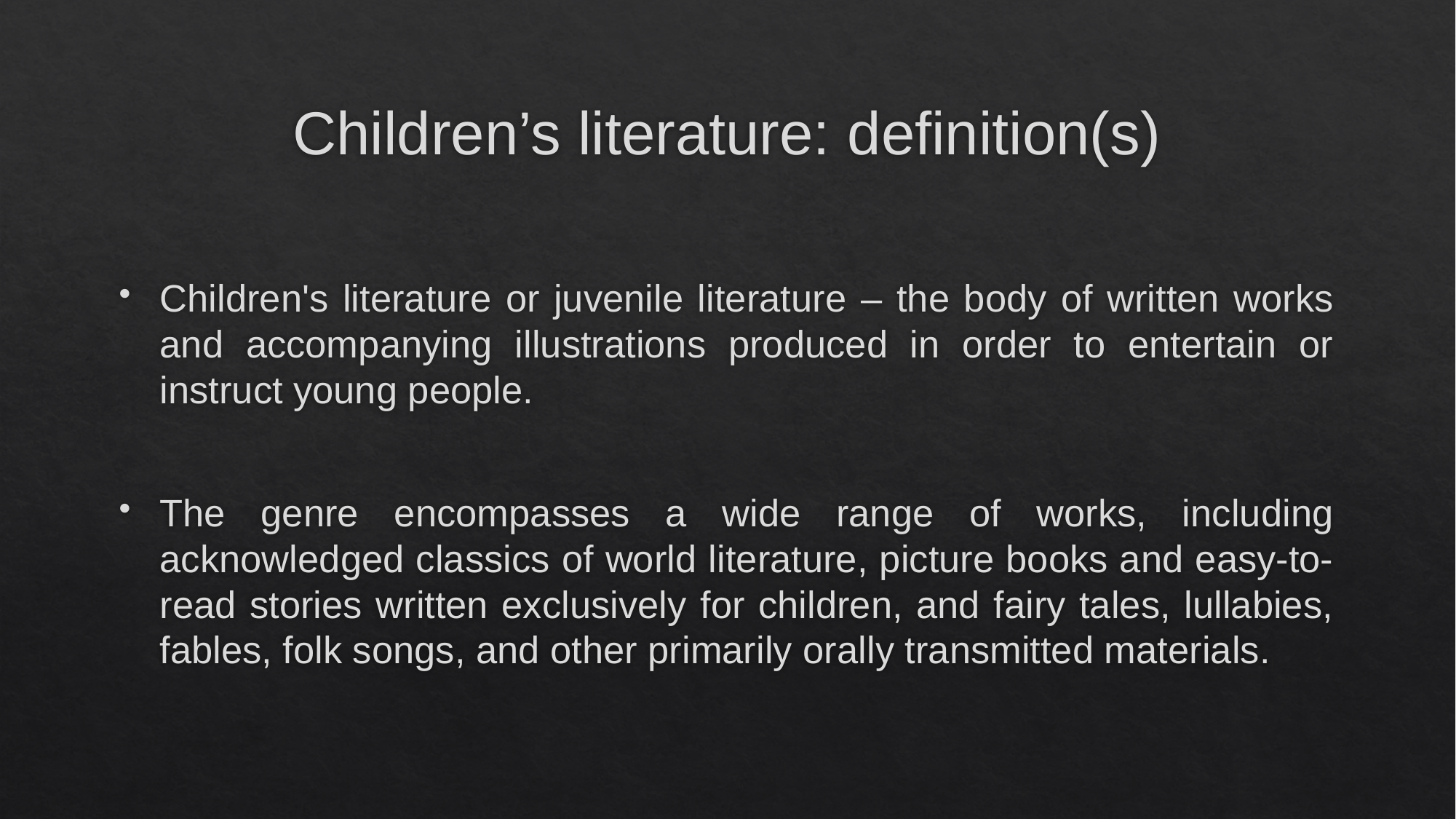

# Children’s literature: definition(s)

Children's literature or juvenile literature – the body of written works and accompanying illustrations produced in order to entertain or instruct young people.

The genre encompasses a wide range of works, including acknowledged classics of world literature, picture books and easy-to-read stories written exclusively for children, and fairy tales, lullabies, fables, folk songs, and other primarily orally transmitted materials.